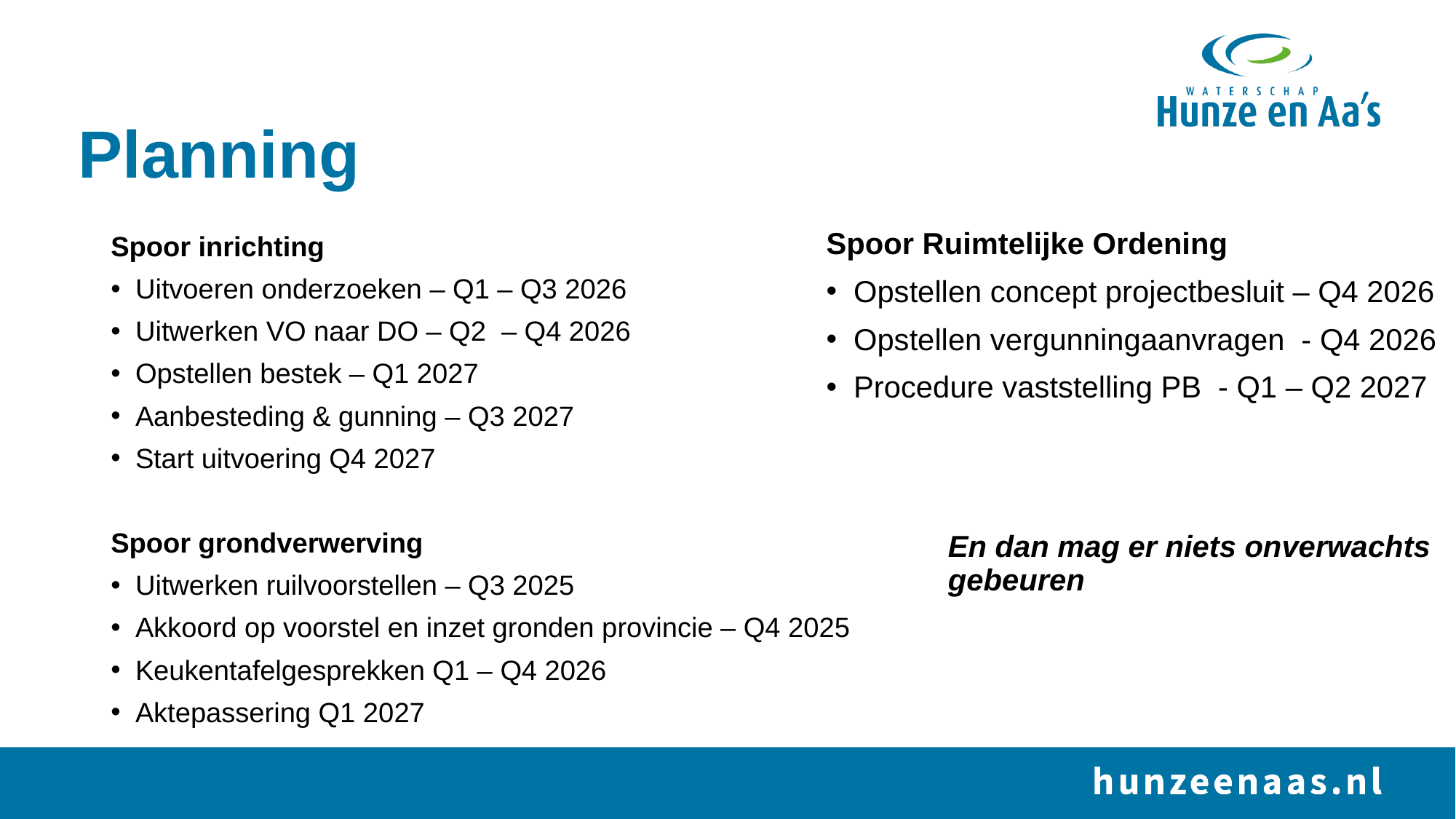

# Planning
Spoor Ruimtelijke Ordening
Opstellen concept projectbesluit – Q4 2026
Opstellen vergunningaanvragen  - Q4 2026
Procedure vaststelling PB  - Q1 – Q2 2027

Spoor inrichting
Uitvoeren onderzoeken – Q1 – Q3 2026
Uitwerken VO naar DO – Q2  – Q4 2026
Opstellen bestek – Q1 2027
Aanbesteding & gunning – Q3 2027
Start uitvoering Q4 2027

Spoor grondverwerving
Uitwerken ruilvoorstellen – Q3 2025
Akkoord op voorstel en inzet gronden provincie – Q4 2025
Keukentafelgesprekken Q1 – Q4 2026
Aktepassering Q1 2027

En dan mag er niets onverwachts gebeuren